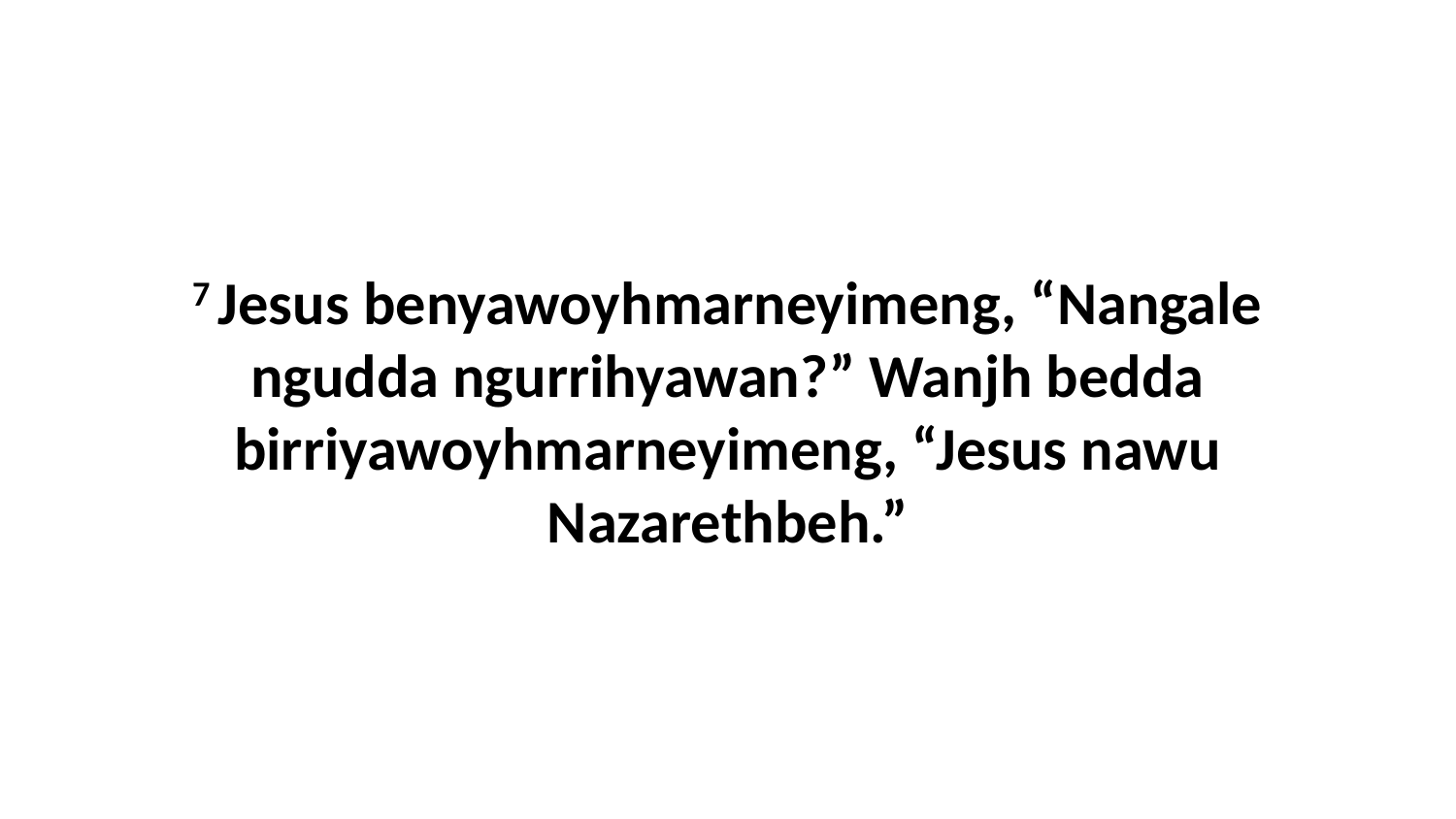

7 Jesus benyawoyhmarneyimeng, “Nangale ngudda ngurrihyawan?” Wanjh bedda birriyawoyhmarneyimeng, “Jesus nawu Nazarethbeh.”